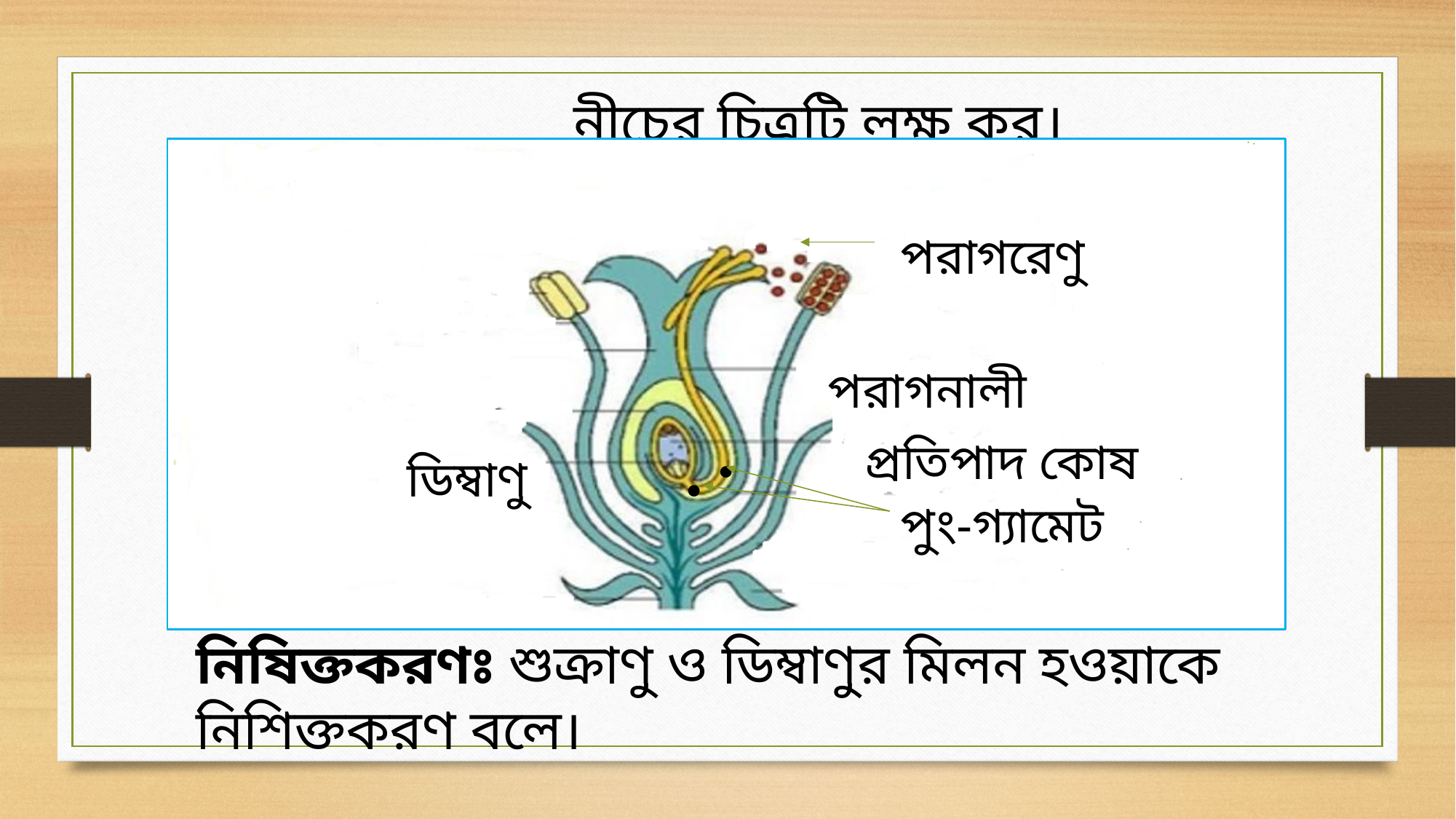

নীচের চিত্রটি লক্ষ কর।

পরাগরেণু
পরাগনালী
.
.
প্রতিপাদ কোষ
ডিম্বাণু
পুং-গ্যামেট
নিষিক্তকরণঃ শুক্রাণু ও ডিম্বাণুর মিলন হওয়াকে নিশিক্তকরণ বলে।